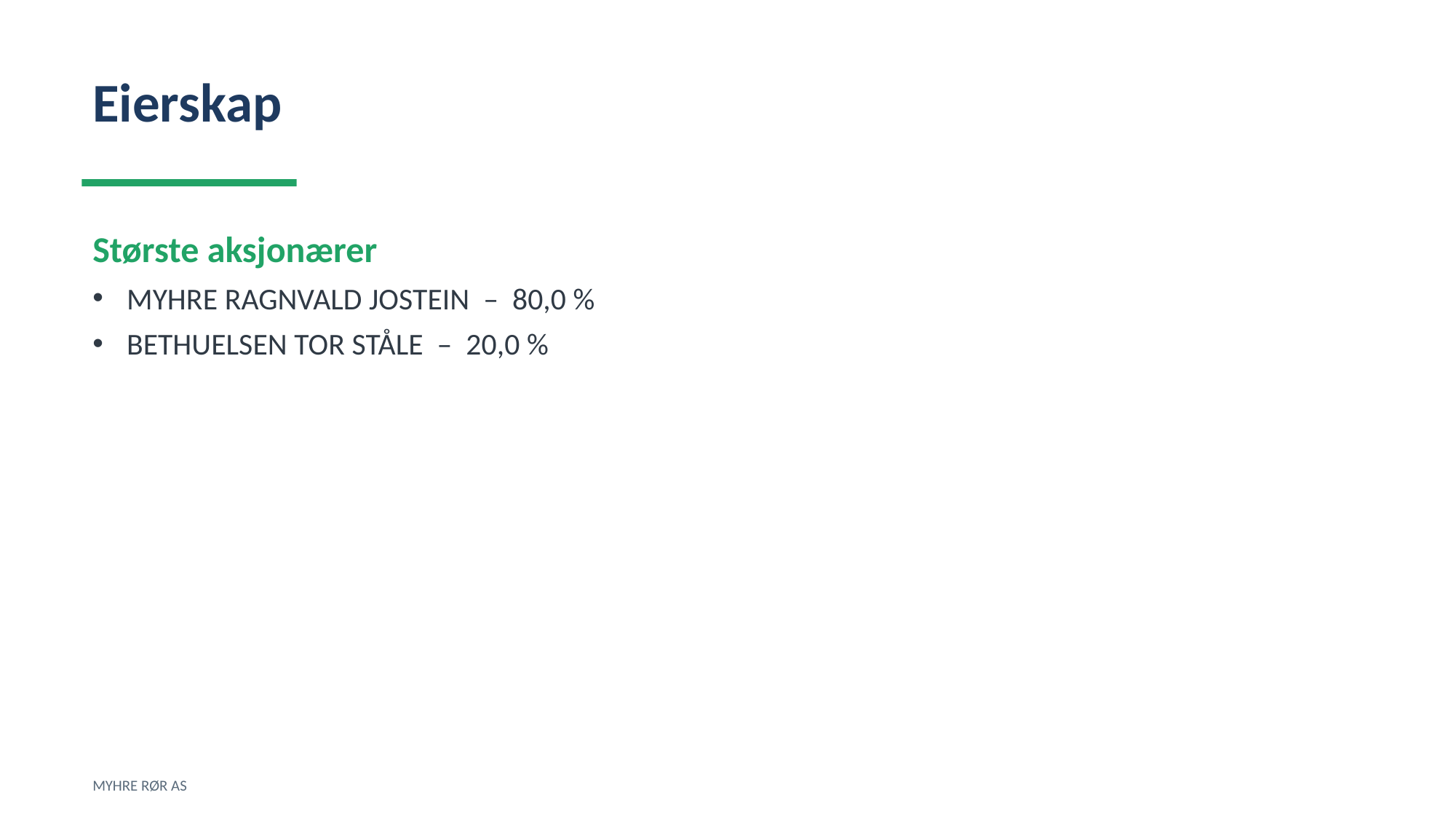

Eierskap

Største aksjonærer
MYHRE RAGNVALD JOSTEIN  –  80,0 %
BETHUELSEN TOR STÅLE  –  20,0 %
MYHRE RØR AS